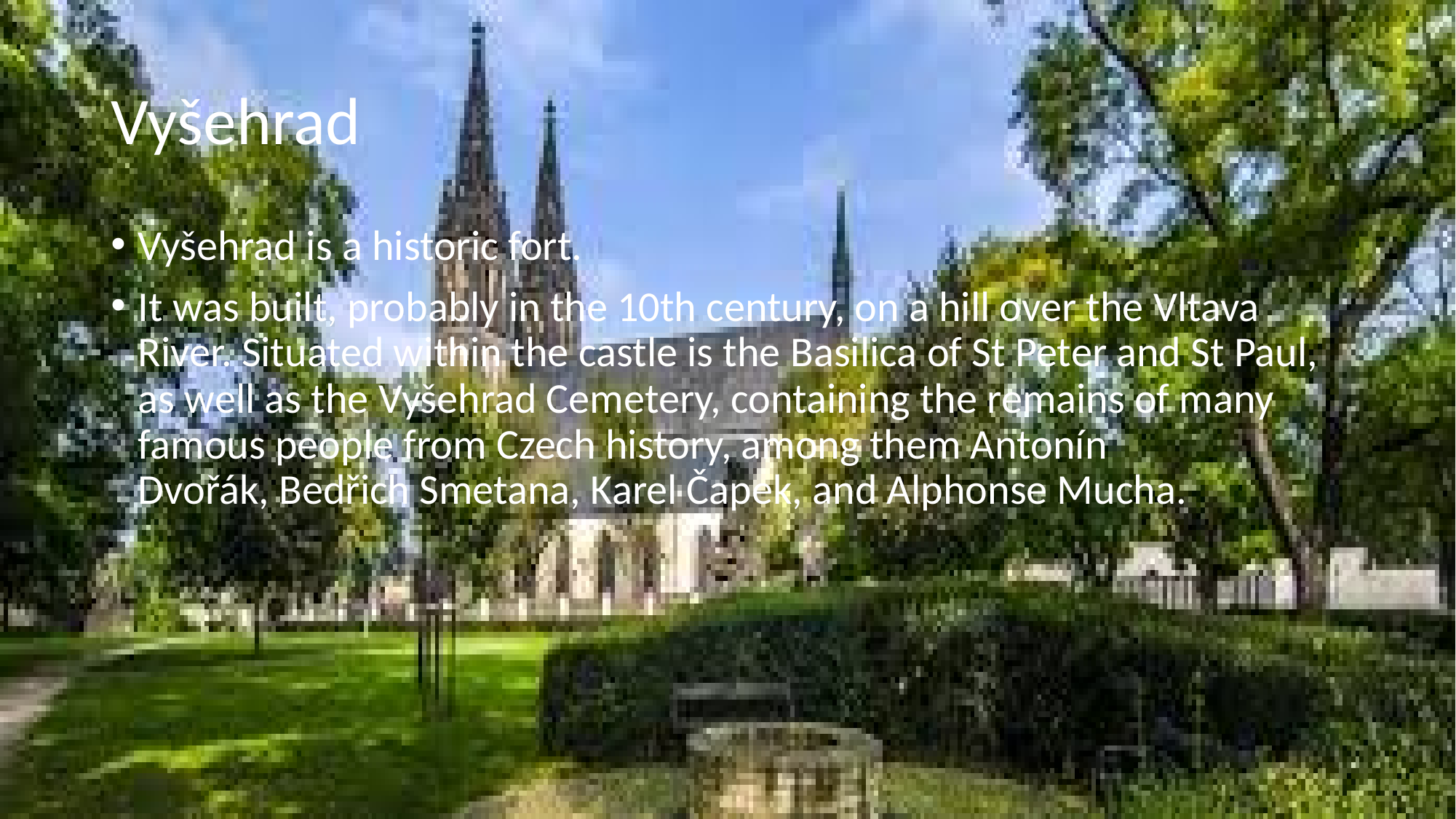

# Vyšehrad
Vyšehrad is a historic fort.
It was built, probably in the 10th century, on a hill over the Vltava River. Situated within the castle is the Basilica of St Peter and St Paul, as well as the Vyšehrad Cemetery, containing the remains of many famous people from Czech history, among them Antonín Dvořák, Bedřich Smetana, Karel Čapek, and Alphonse Mucha.